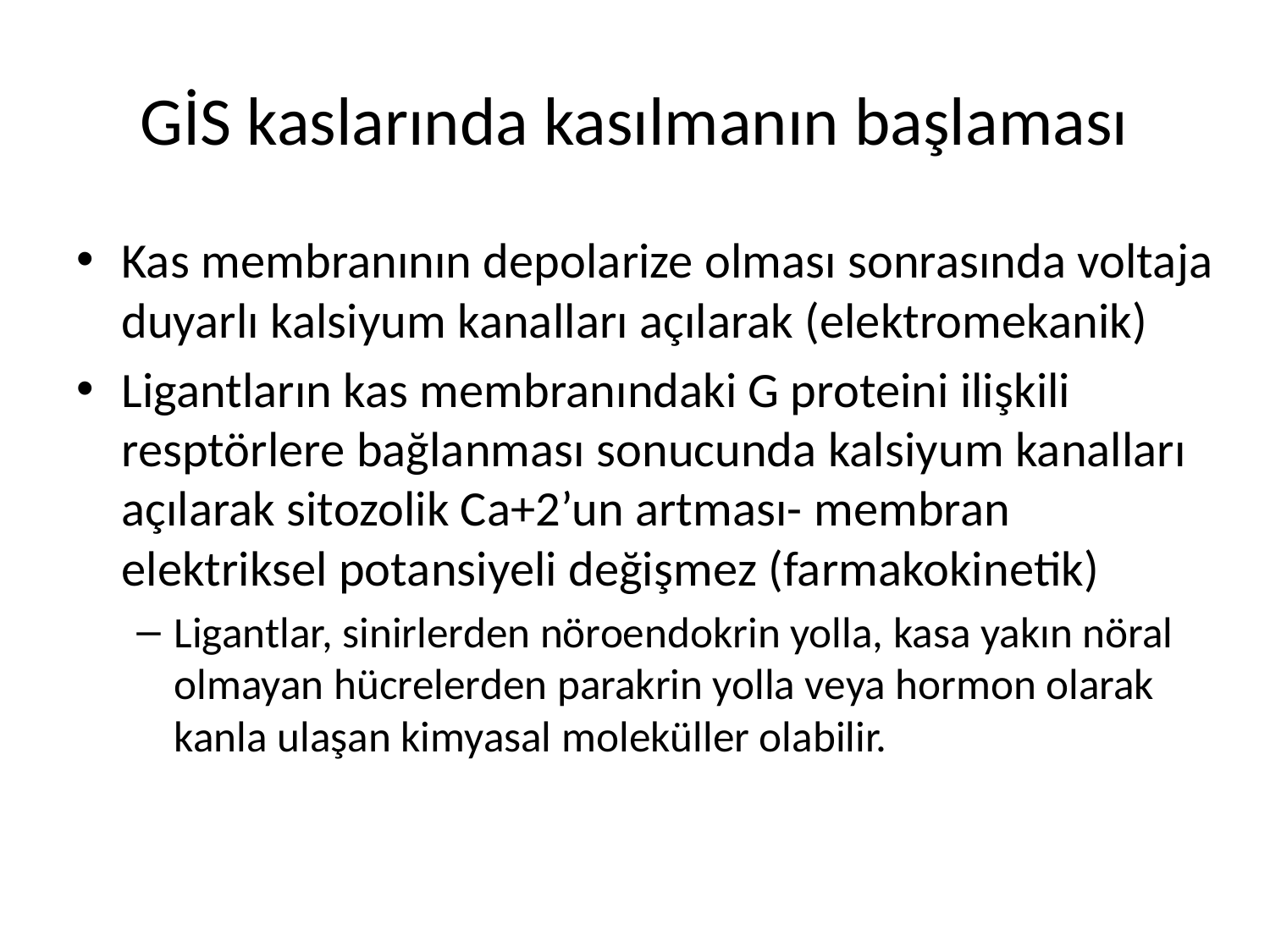

# GİS kaslarında kasılmanın başlaması
Kas membranının depolarize olması sonrasında voltaja duyarlı kalsiyum kanalları açılarak (elektromekanik)
Ligantların kas membranındaki G proteini ilişkili resptörlere bağlanması sonucunda kalsiyum kanalları açılarak sitozolik Ca+2’un artması- membran elektriksel potansiyeli değişmez (farmakokinetik)
Ligantlar, sinirlerden nöroendokrin yolla, kasa yakın nöral olmayan hücrelerden parakrin yolla veya hormon olarak kanla ulaşan kimyasal moleküller olabilir.